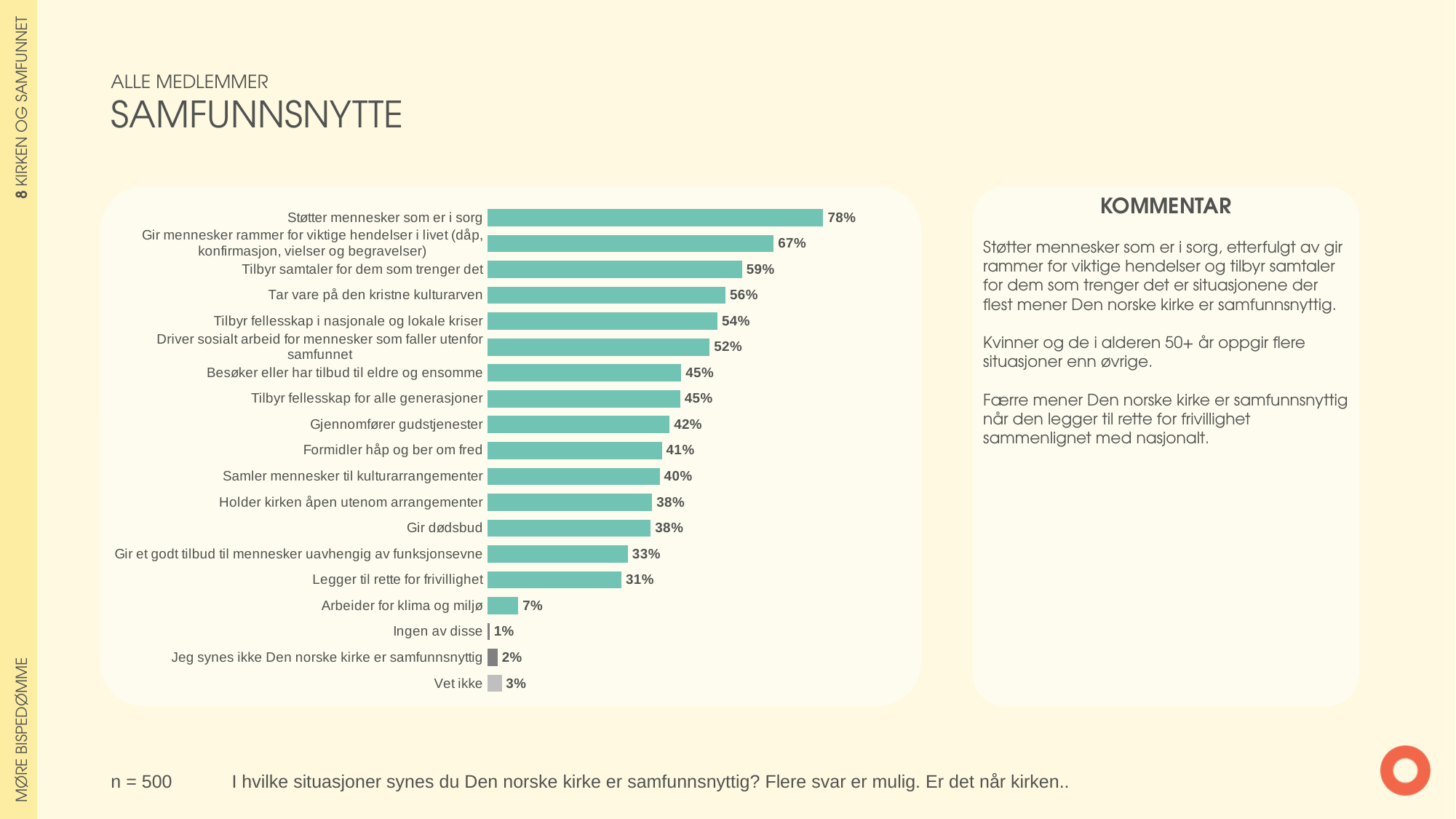

| 8 KIRKEN OG SAMFUNNET |
| --- |
| MØRE BISPEDØMME |
ALLE MEDLEMMER
SAMFUNNSNYTTE

### Chart

| Category | % |
|---|---|
| Støtter mennesker som er i sorg | 0.7826582240032 |
| Gir mennesker rammer for viktige hendelser i livet (dåp, konfirmasjon, vielser og begravelser) | 0.6674329489844 |
| Tilbyr samtaler for dem som trenger det | 0.5937423474174 |
| Tar vare på den kristne kulturarven | 0.5550290571933 |
| Tilbyr fellesskap i nasjonale og lokale kriser | 0.5365840401752 |
| Driver sosialt arbeid for mennesker som faller utenfor samfunnet | 0.5181527302541 |
| Besøker eller har tilbud til eldre og ensomme | 0.4521640681557 |
| Tilbyr fellesskap for alle generasjoner | 0.4497378740678 |
| Gjennomfører gudstjenester | 0.424846331694 |
| Formidler håp og ber om fred | 0.4069358584366 |
| Samler mennesker til kulturarrangementer | 0.4020621227385 |
| Holder kirken åpen utenom arrangementer | 0.3842983709277 |
| Gir dødsbud | 0.3809839898942 |
| Gir et godt tilbud til mennesker uavhengig av funksjonsevne | 0.327670304465 |
| Legger til rette for frivillighet | 0.3127909568829 |
| Arbeider for klima og miljø | 0.07249396745278 |
| Ingen av disse | 0.005498948403803 |
| Jeg synes ikke Den norske kirke er samfunnsnyttig | 0.02416174400888 |
| Vet ikke | 0.0336682062759 |

KOMMENTAR

Støtter mennesker som er i sorg, etterfulgt av gir rammer for viktige hendelser og tilbyr samtaler for dem som trenger det er situasjonene der flest mener Den norske kirke er samfunnsnyttig.

Kvinner og de i alderen 50+ år oppgir flere situasjoner enn øvrige.

Færre mener Den norske kirke er samfunnsnyttig når den legger til rette for frivillighet sammenlignet med nasjonalt.
n = 500
I hvilke situasjoner synes du Den norske kirke er samfunnsnyttig? Flere svar er mulig. Er det når kirken..